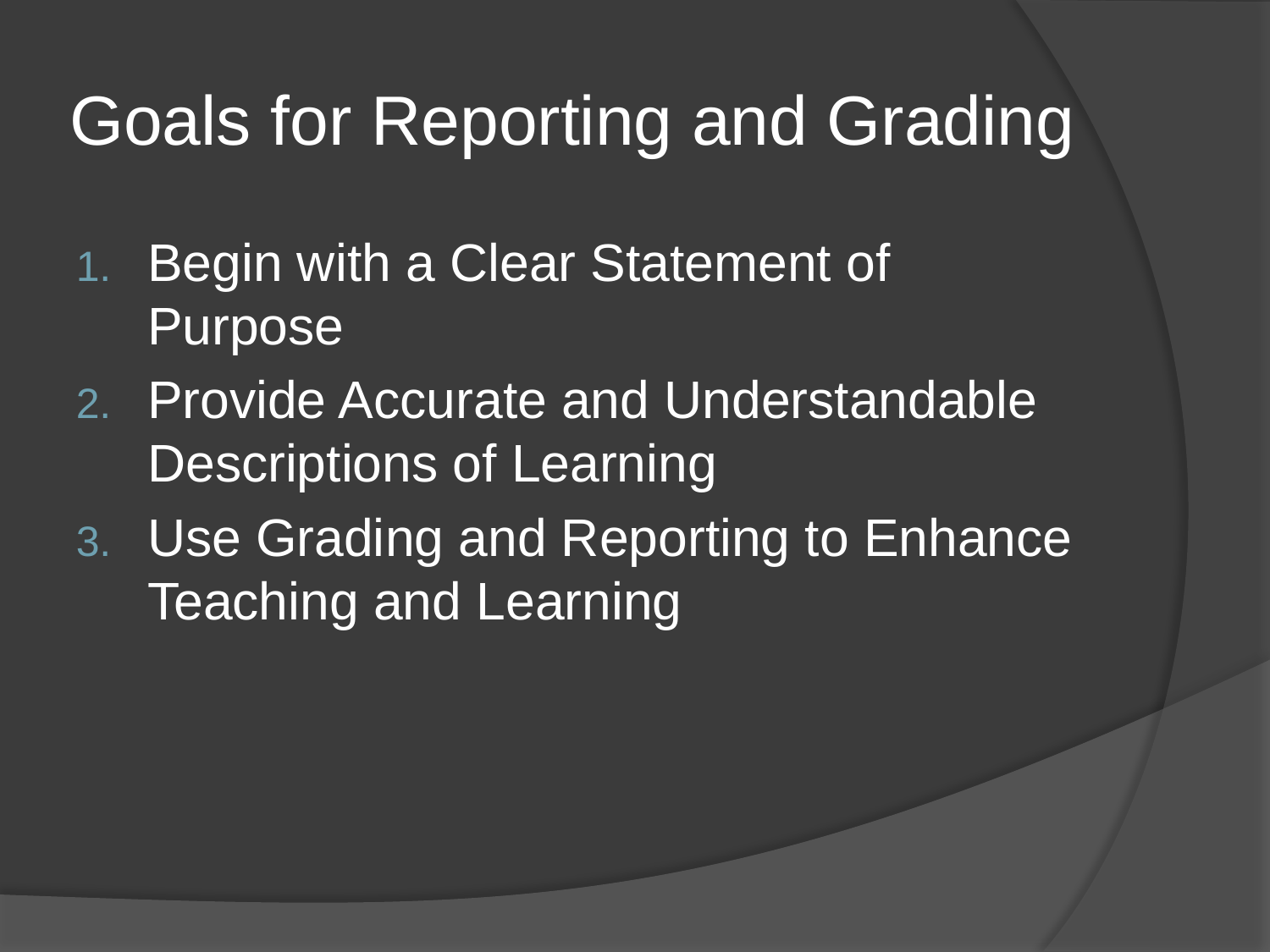

# Goals for Reporting and Grading
Begin with a Clear Statement of Purpose
Provide Accurate and Understandable Descriptions of Learning
Use Grading and Reporting to Enhance Teaching and Learning